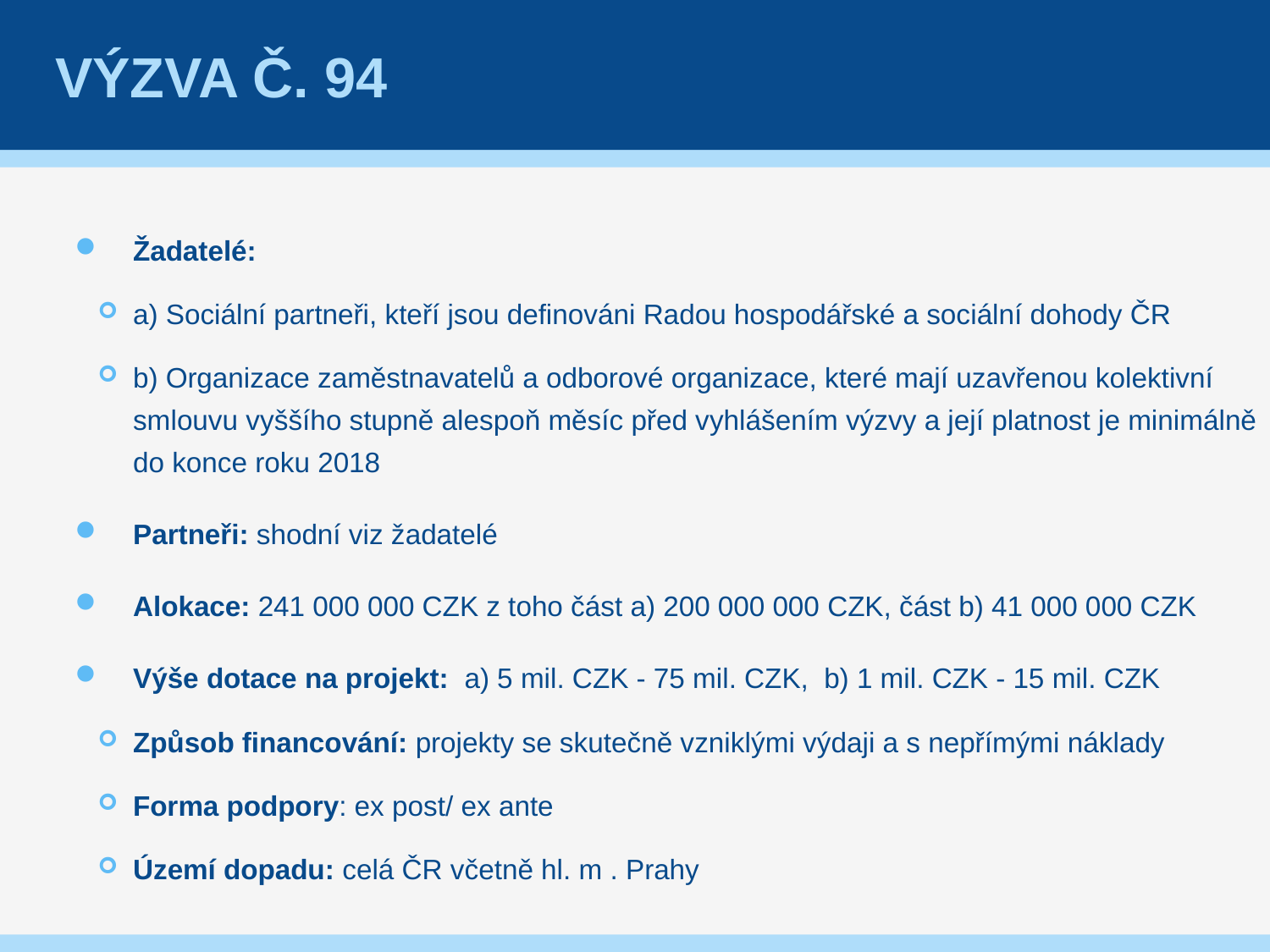

# Výzva č. 94
Žadatelé:
a) Sociální partneři, kteří jsou definováni Radou hospodářské a sociální dohody ČR
b) Organizace zaměstnavatelů a odborové organizace, které mají uzavřenou kolektivní smlouvu vyššího stupně alespoň měsíc před vyhlášením výzvy a její platnost je minimálně do konce roku 2018
Partneři: shodní viz žadatelé
Alokace: 241 000 000 CZK z toho část a) 200 000 000 CZK, část b) 41 000 000 CZK
Výše dotace na projekt:  a) 5 mil. CZK - 75 mil. CZK,  b) 1 mil. CZK - 15 mil. CZK
Způsob financování: projekty se skutečně vzniklými výdaji a s nepřímými náklady
Forma podpory: ex post/ ex ante
Území dopadu: celá ČR včetně hl. m . Prahy